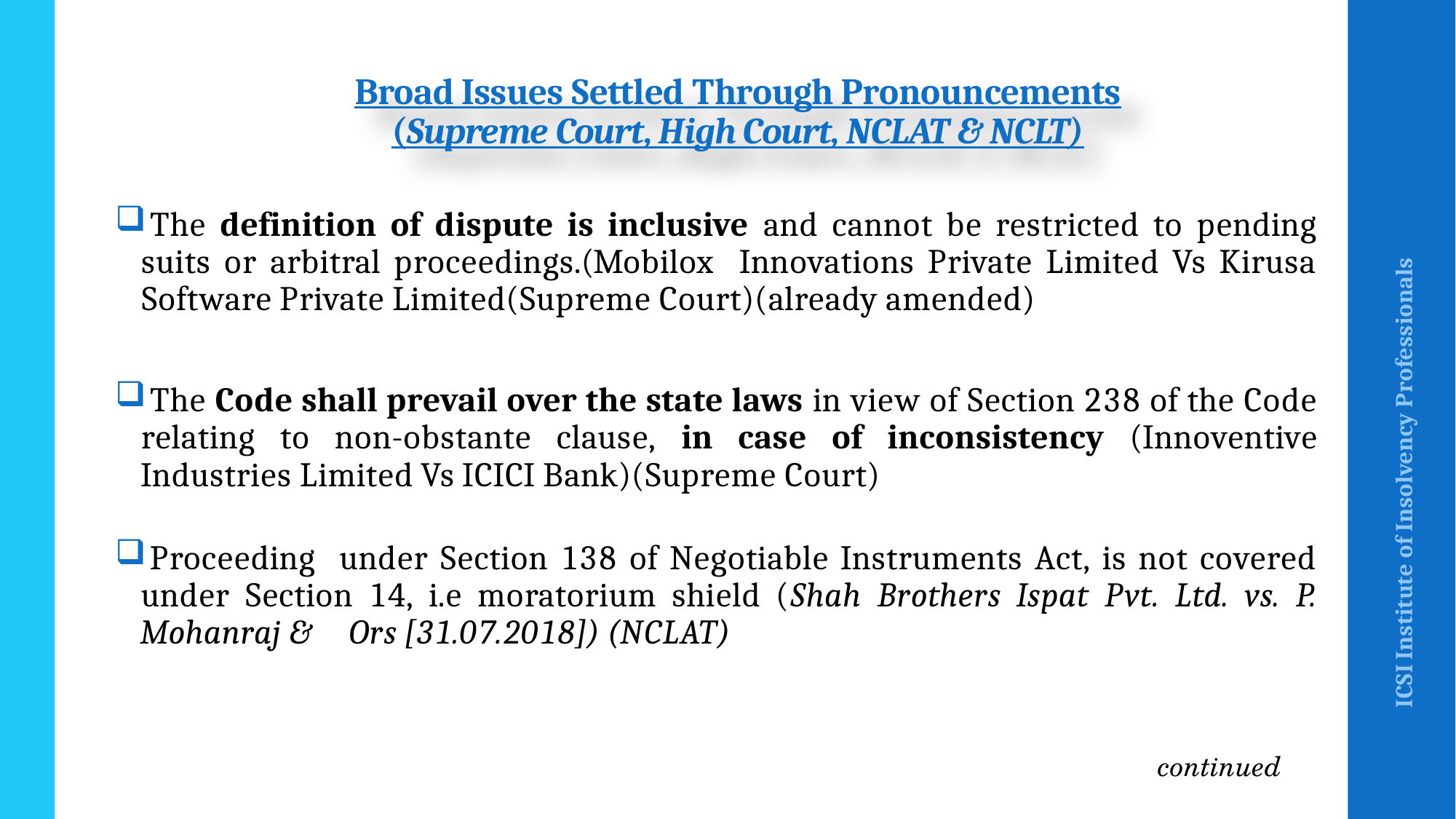

# Broad Issues Settled Through Pronouncements (Supreme Court, High Court, NCLAT & NCLT)

The definition of dispute is inclusive and cannot be restricted to pending suits or arbitral proceedings.(Mobilox  Innovations Private Limited Vs Kirusa Software Private Limited(Supreme Court)(already amended)

The Code shall prevail over the state laws in view of Section 238 of the Code relating to non-obstante clause, in case of inconsistency (Innoventive Industries Limited Vs ICICI Bank)(Supreme Court)

Proceeding  under Section 138 of Negotiable Instruments Act, is not covered under Section 14, i.e moratorium shield (Shah Brothers Ispat Pvt. Ltd. vs. P. Mohanraj & 	Ors [31.07.2018]) (NCLAT)

ICSI Institute of Insolvency Professionals
continued